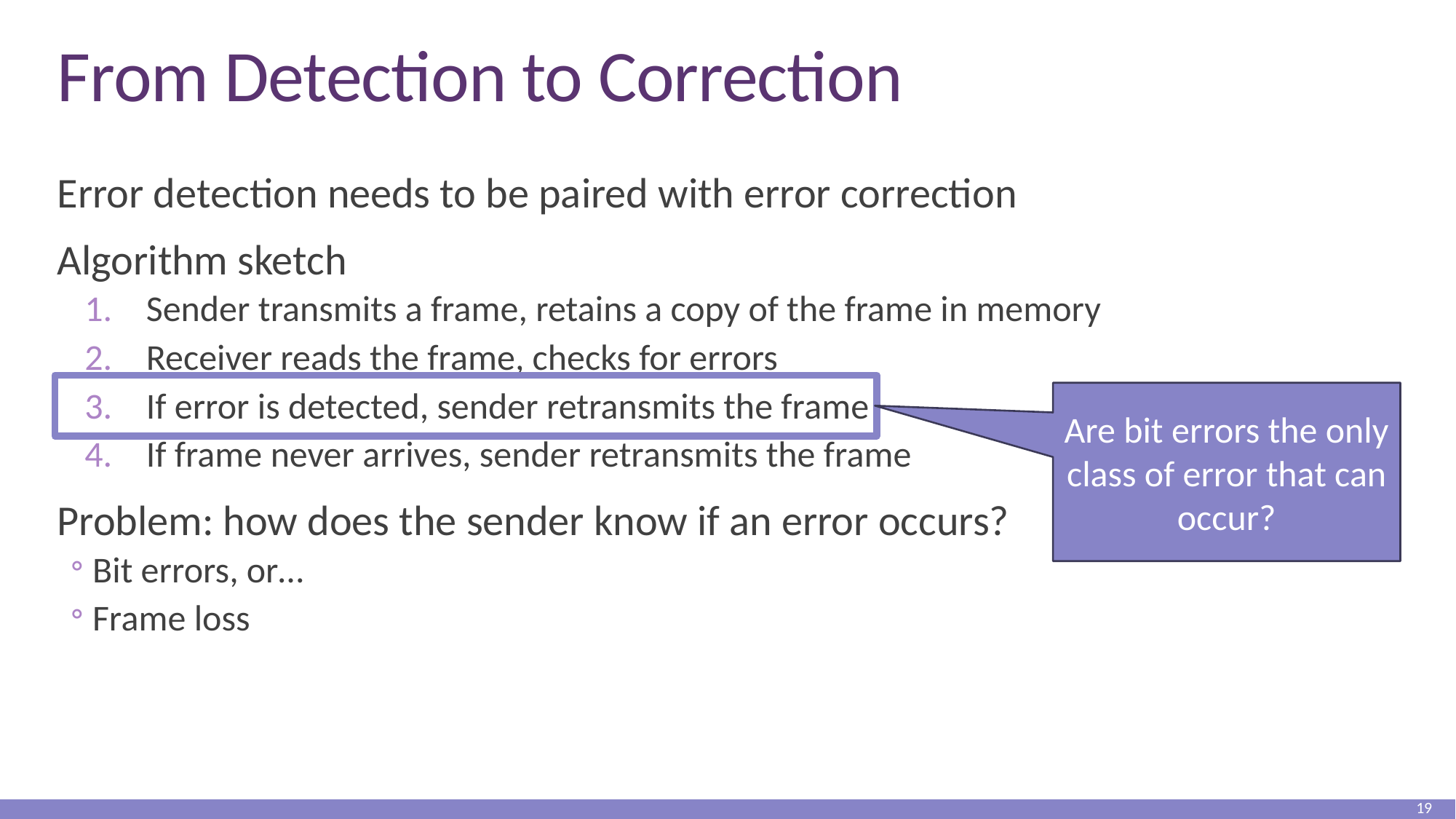

# From Detection to Correction
Error detection needs to be paired with error correction
Algorithm sketch
Sender transmits a frame, retains a copy of the frame in memory
Receiver reads the frame, checks for errors
If error is detected, sender retransmits the frame
If frame never arrives, sender retransmits the frame
Problem: how does the sender know if an error occurs?
Bit errors, or…
Frame loss

Are bit errors the only class of error that can occur?
19